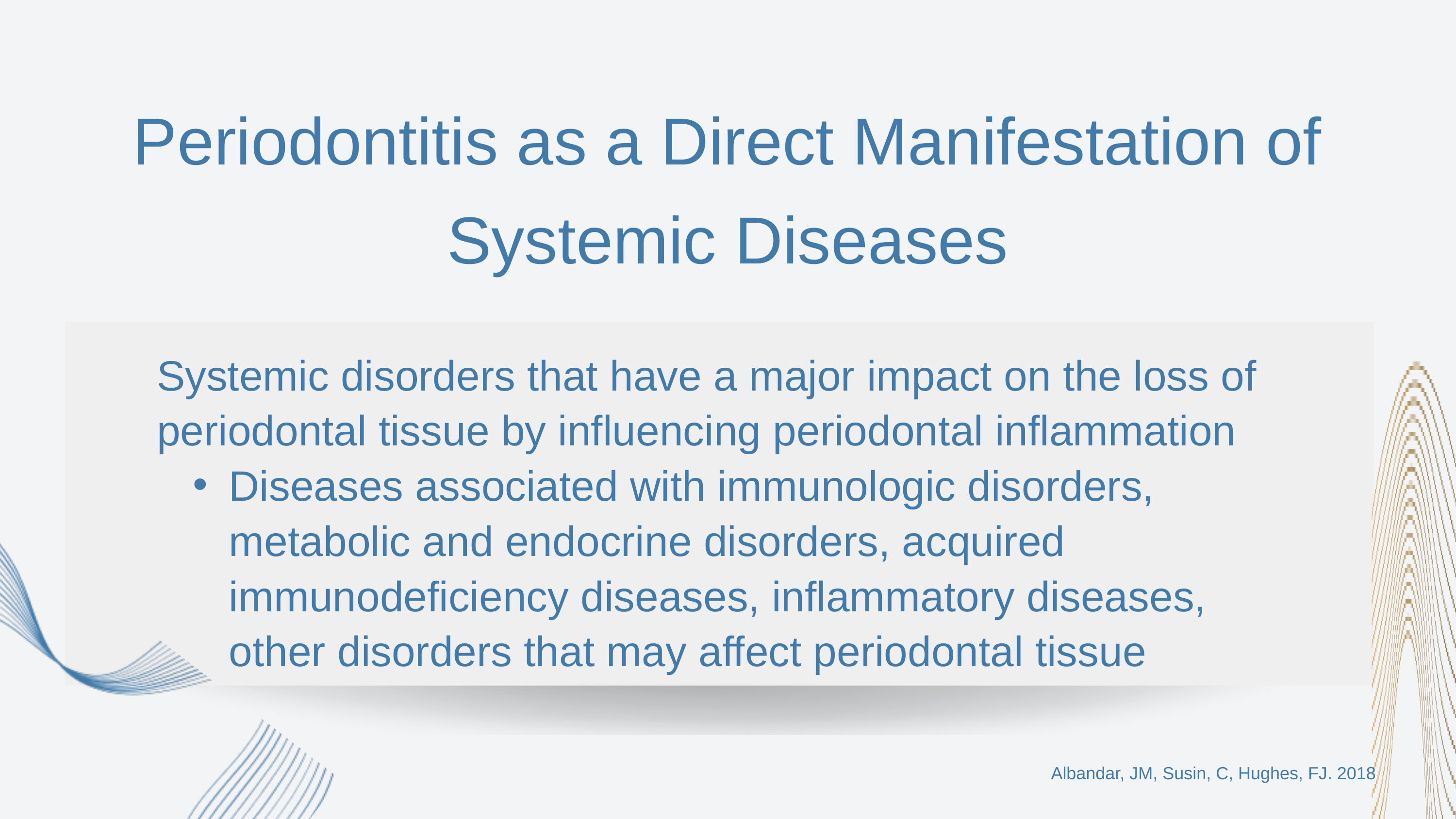

Periodontitis as a Direct Manifestation of Systemic Diseases

Systemic disorders that have a major impact on the loss of periodontal tissue by influencing periodontal inflammation
Diseases associated with immunologic disorders, metabolic and endocrine disorders, acquired immunodeficiency diseases, inflammatory diseases, other disorders that may affect periodontal tissue

Albandar, JM, Susin, C, Hughes, FJ. 2018